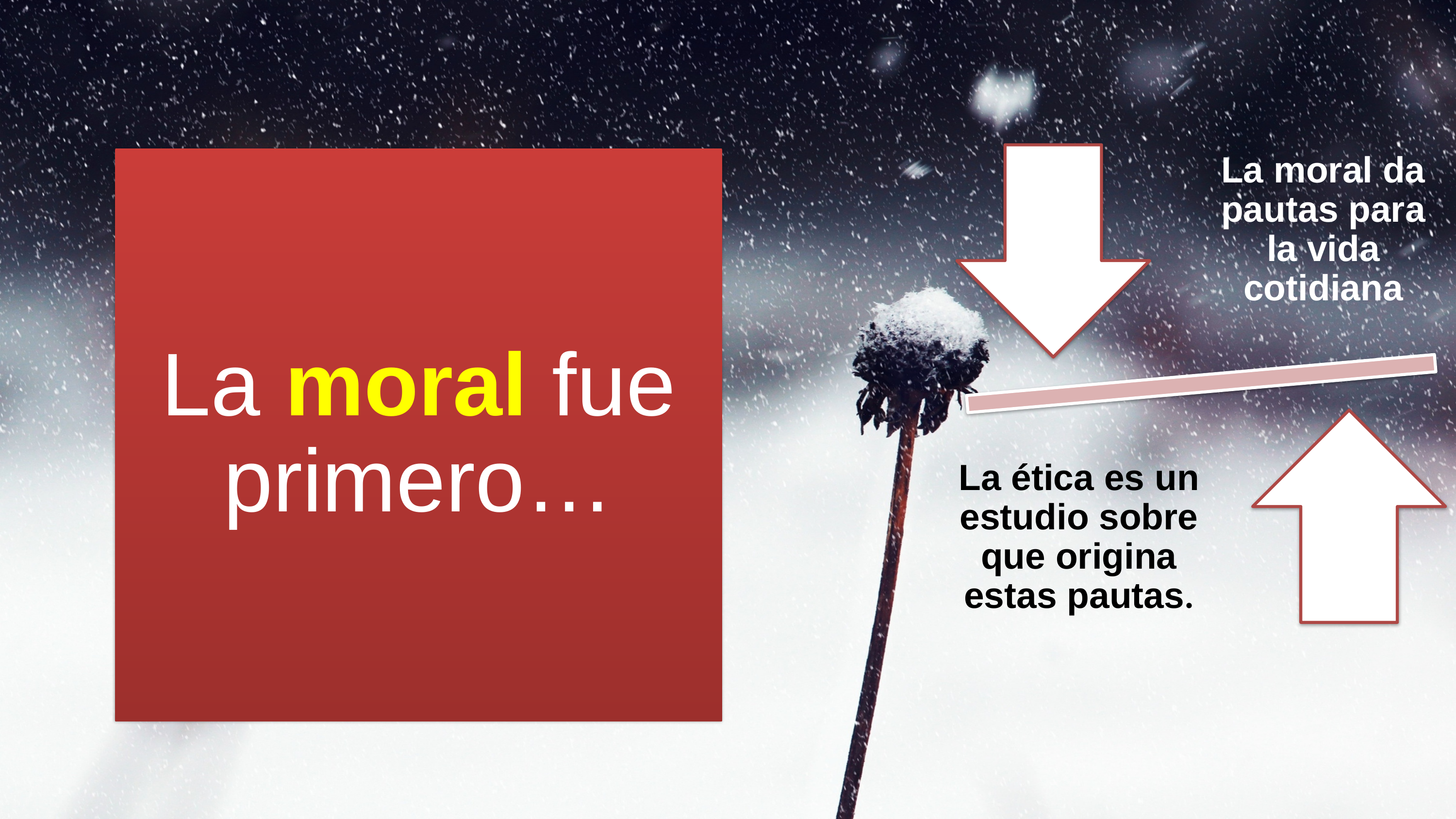

La moral da pautas para la vida cotidiana
La ética es un estudio sobre que origina estas pautas.
La moral fue primero…